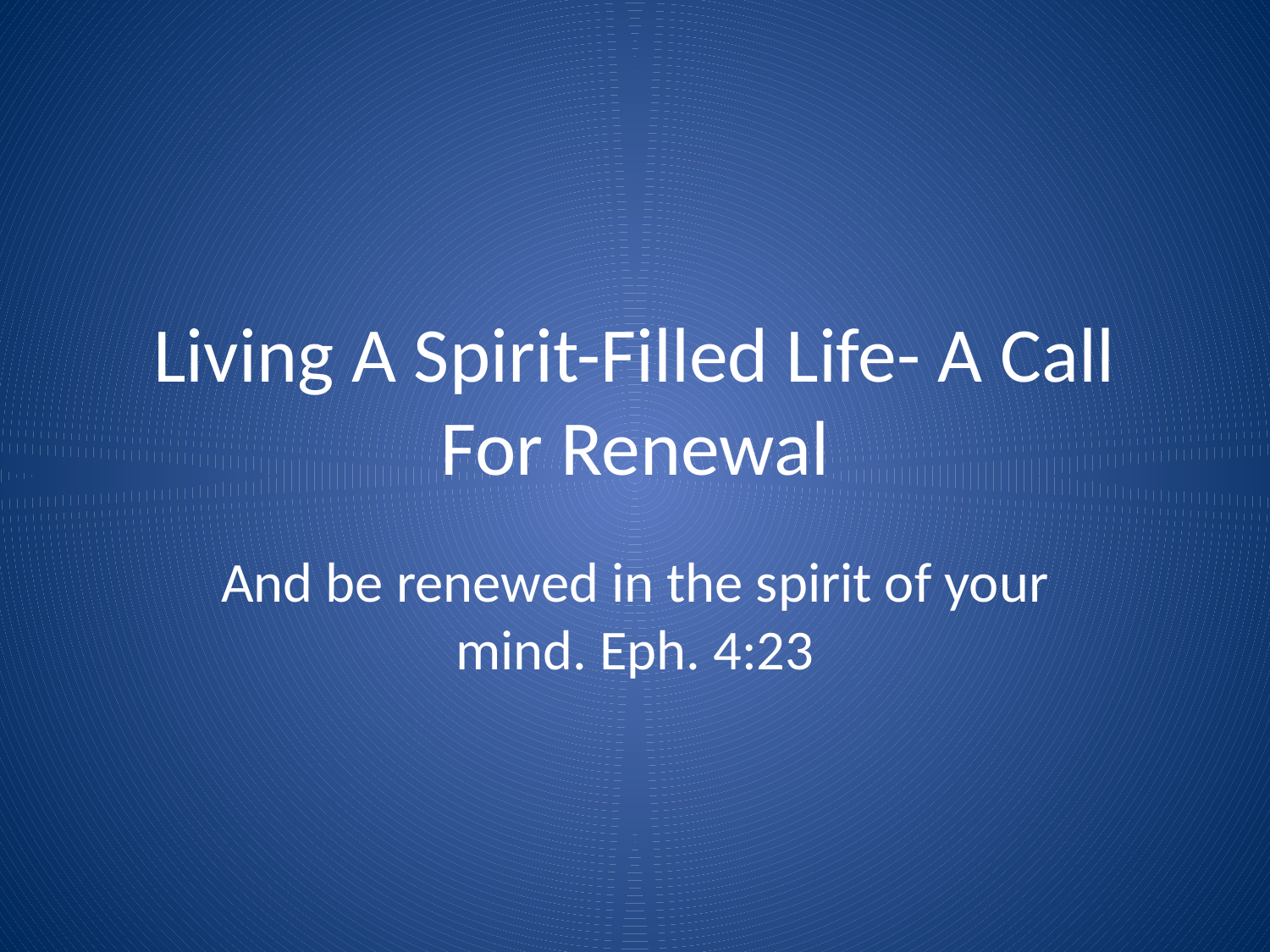

# Living A Spirit-Filled Life- A Call For Renewal
And be renewed in the spirit of your mind. Eph. 4:23